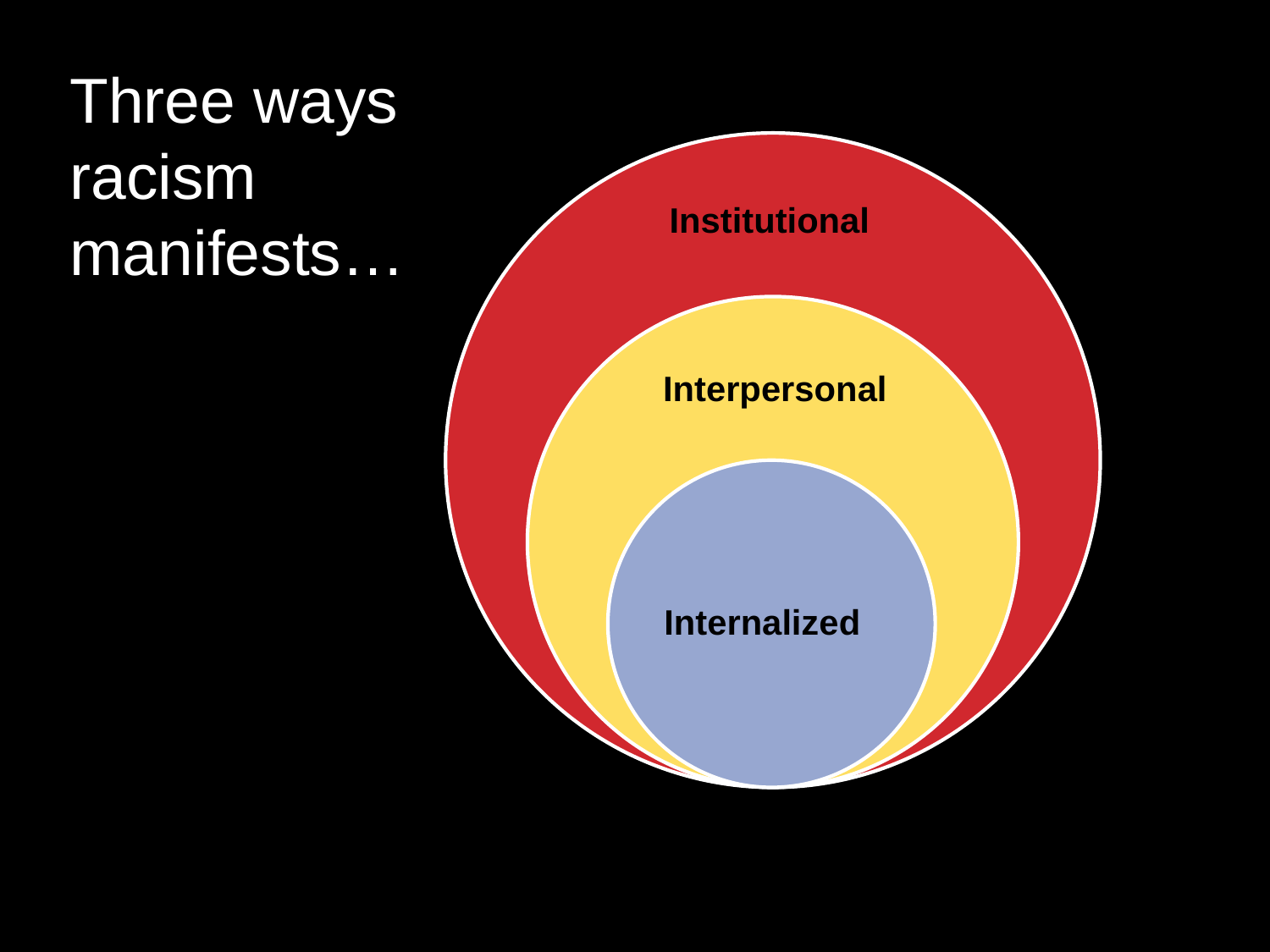

Three ways racism
manifests…

Institutional

Interpersonal

Internalized